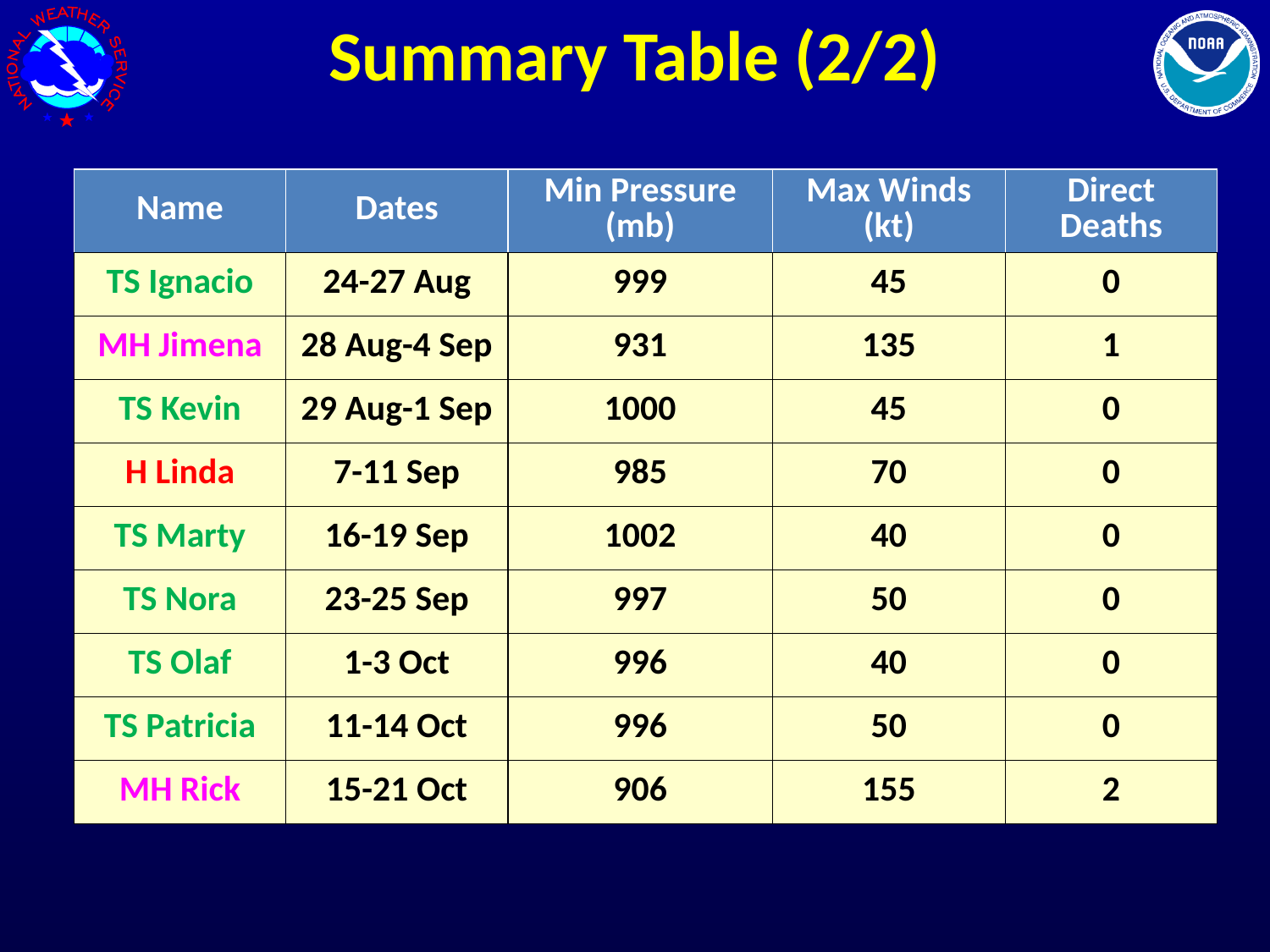

Summary Table (2/2)
| Name | Dates | Min Pressure (mb) | Max Winds (kt) | Direct Deaths |
| --- | --- | --- | --- | --- |
| TS Ignacio | 24-27 Aug | 999 | 45 | 0 |
| MH Jimena | 28 Aug-4 Sep | 931 | 135 | 1 |
| TS Kevin | 29 Aug-1 Sep | 1000 | 45 | 0 |
| H Linda | 7-11 Sep | 985 | 70 | 0 |
| TS Marty | 16-19 Sep | 1002 | 40 | 0 |
| TS Nora | 23-25 Sep | 997 | 50 | 0 |
| TS Olaf | 1-3 Oct | 996 | 40 | 0 |
| TS Patricia | 11-14 Oct | 996 | 50 | 0 |
| MH Rick | 15-21 Oct | 906 | 155 | 2 |